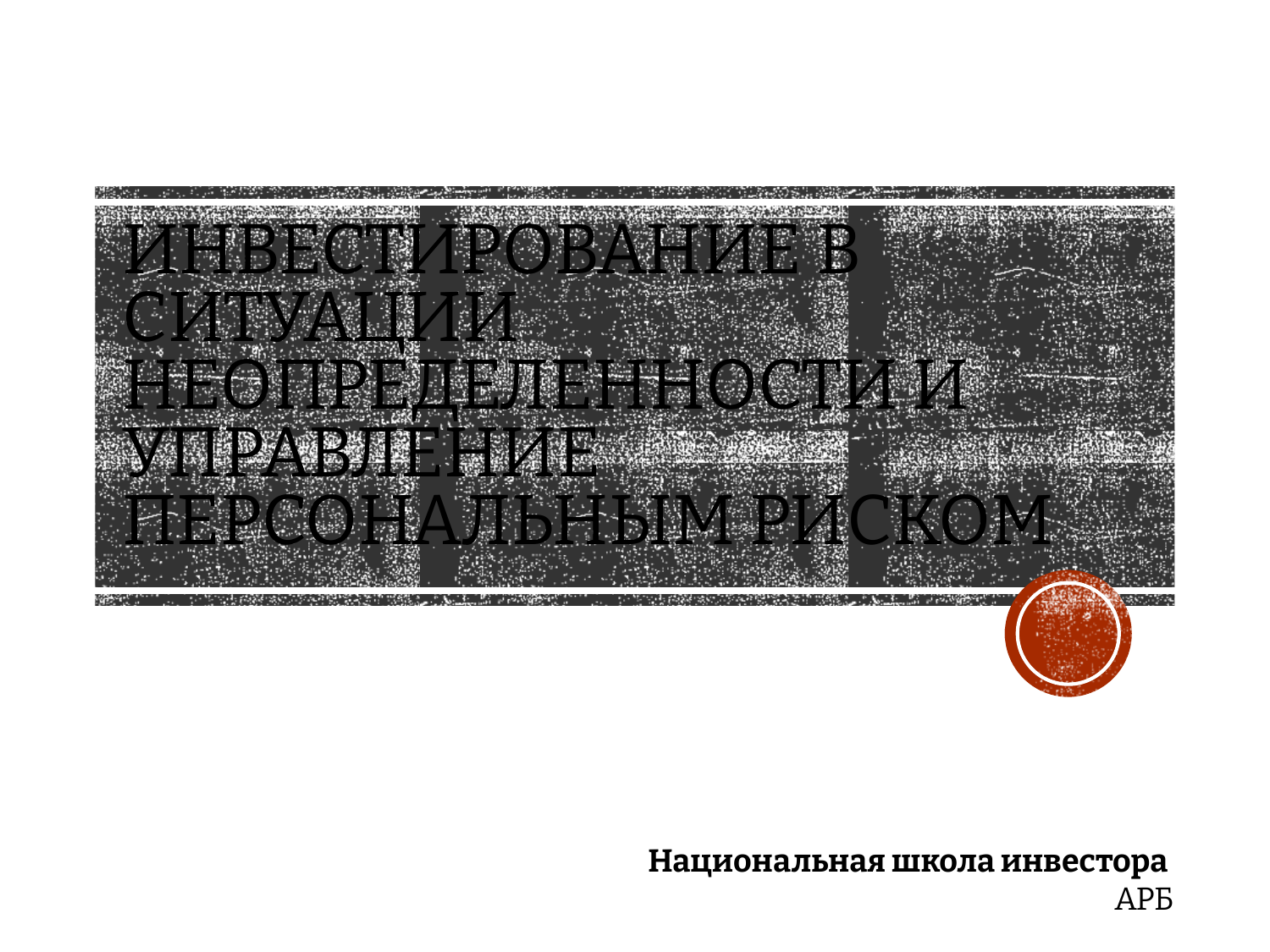

# Инвестирование в ситуации неопределенности и   управление персональным риском
Национальная школа инвестора  АРБ